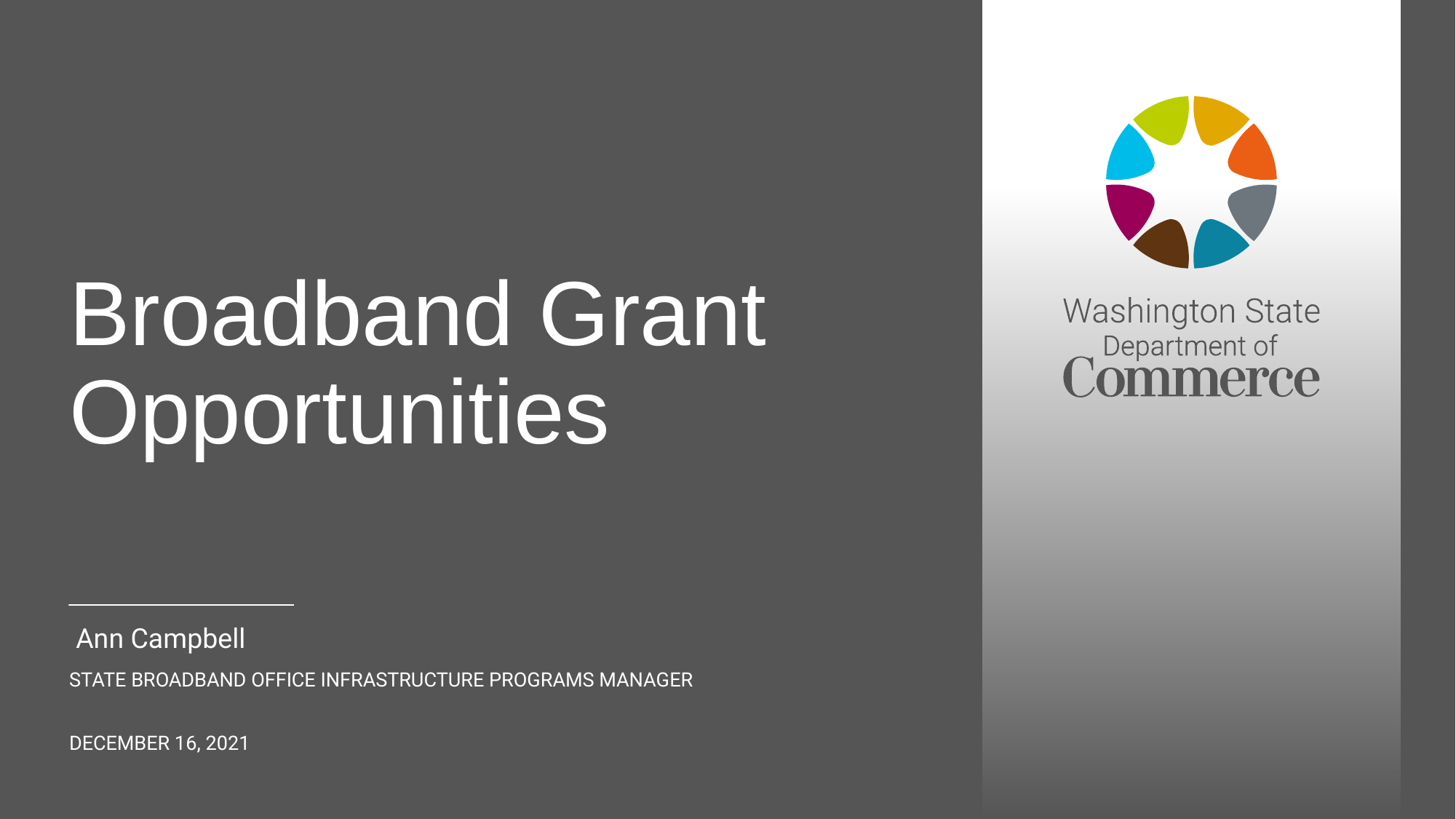

# Broadband Grant Opportunities
 Ann Campbell
State Broadband Office Infrastructure Programs Manager

December 16, 2021